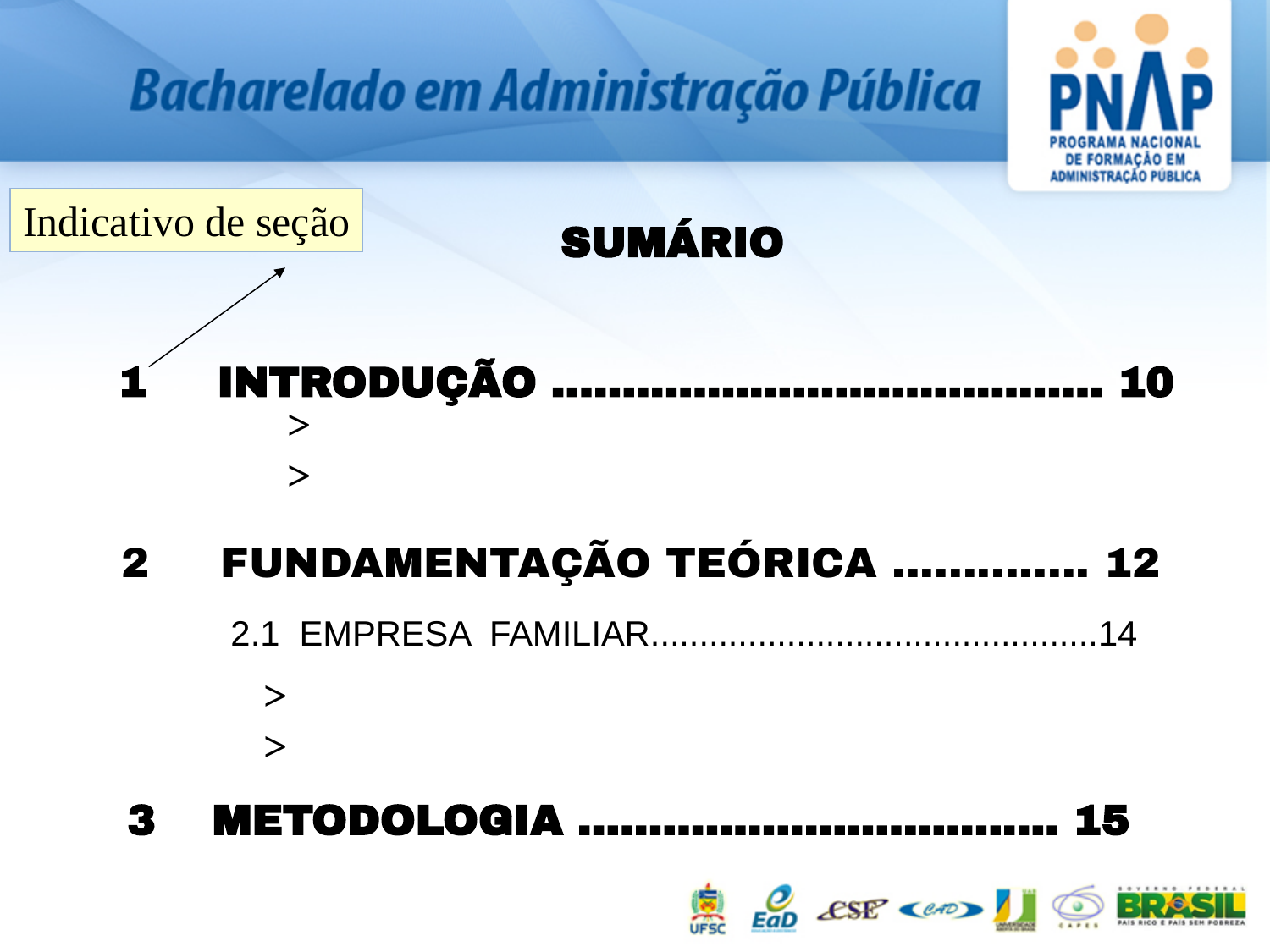

Indicativo de seção
SUMÁRIO

1     INTRODUÇÃO ....................................... 10
>
>
 2     FUNDAMENTAÇÃO TEÓRICA .............. 12

2.1  EMPRESA  FAMILIAR..............................................14

>
>
3    METODOLOGIA .................................. 15